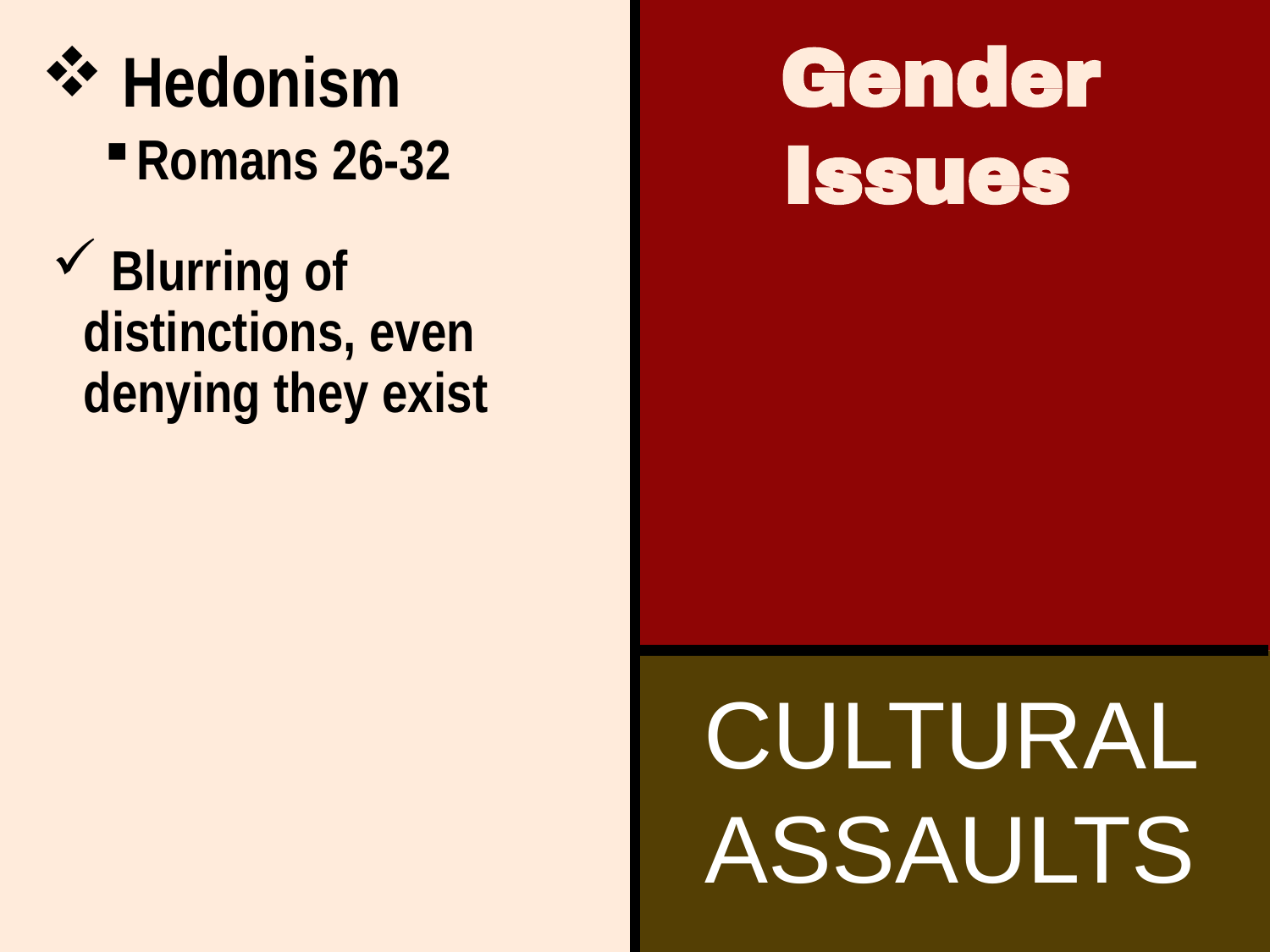

Gender Issues
 Hedonism
Romans 26-32

 Blurring of    distinctions, even denying they exist

CULTURAL ASSAULTS